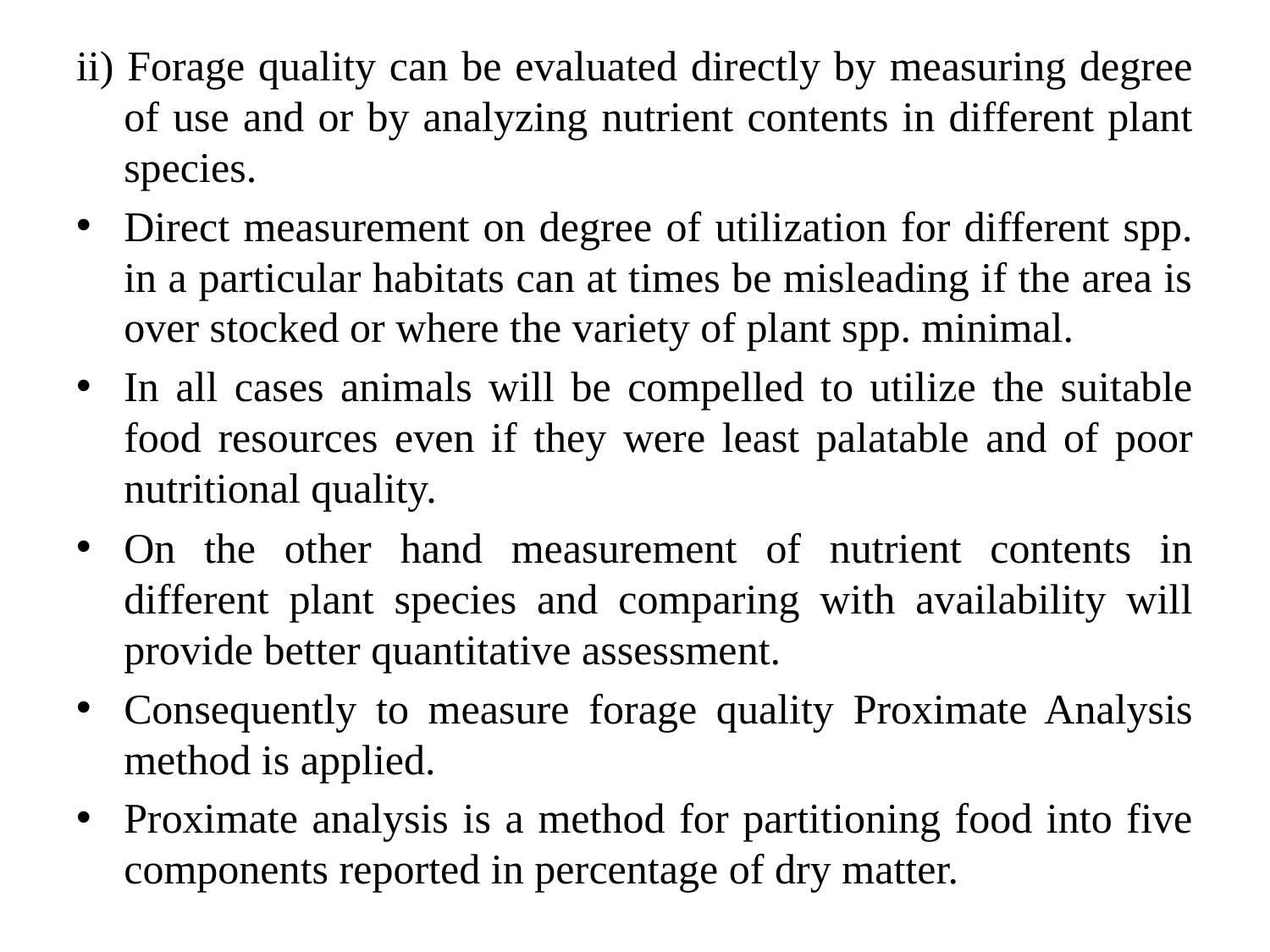

ii) Forage quality can be evaluated directly by measuring degree of use and or by analyzing nutrient contents in different plant species.
Direct measurement on degree of utilization for different spp. in a particular habitats can at times be misleading if the area is over stocked or where the variety of plant spp. minimal.
In all cases animals will be compelled to utilize the suitable food resources even if they were least palatable and of poor nutritional quality.
On the other hand measurement of nutrient contents in different plant species and comparing with availability will provide better quantitative assessment.
Consequently to measure forage quality Proximate Analysis method is applied.
Proximate analysis is a method for partitioning food into five components reported in percentage of dry matter.